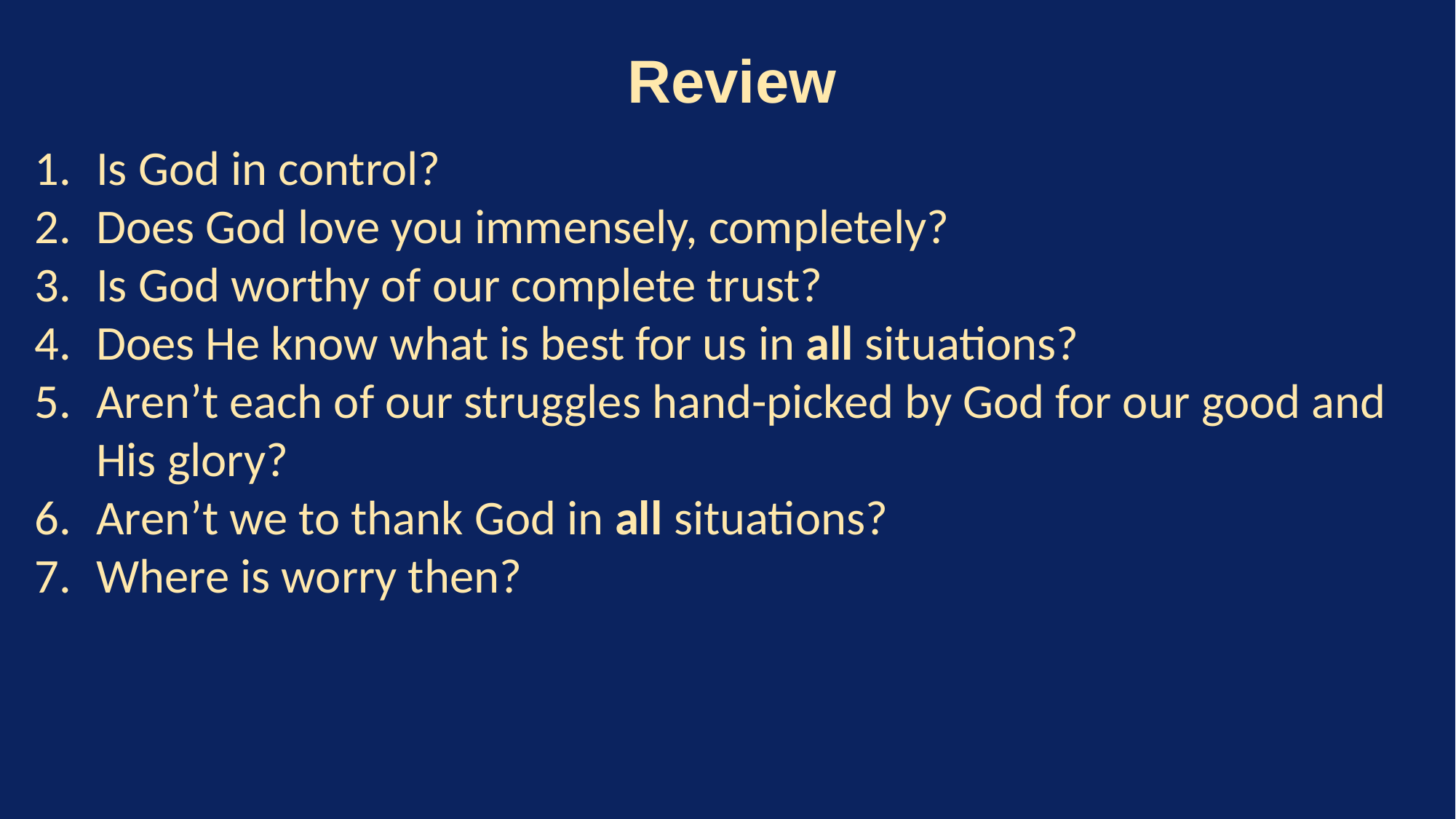

Review

Is God in control?
Does God love you immensely, completely?
Is God worthy of our complete trust?
Does He know what is best for us in all situations?
Aren’t each of our struggles hand-picked by God for our good and His glory?
Aren’t we to thank God in all situations?
Where is worry then?